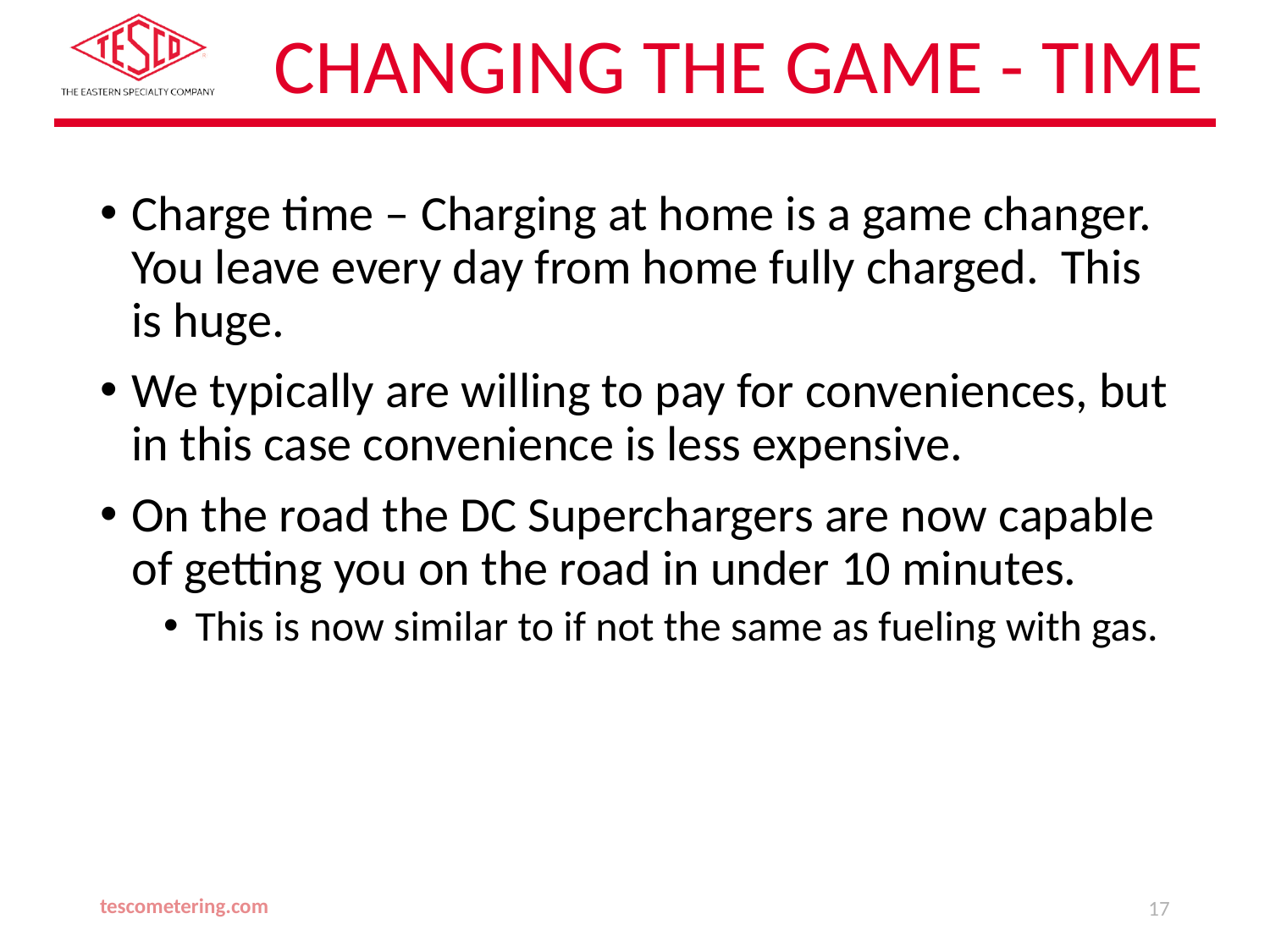

# Changing the Game - Time
Charge time – Charging at home is a game changer.  You leave every day from home fully charged.  This is huge.
We typically are willing to pay for conveniences, but in this case convenience is less expensive.
On the road the DC Superchargers are now capable of getting you on the road in under 10 minutes.
This is now similar to if not the same as fueling with gas.
tescometering.com
17